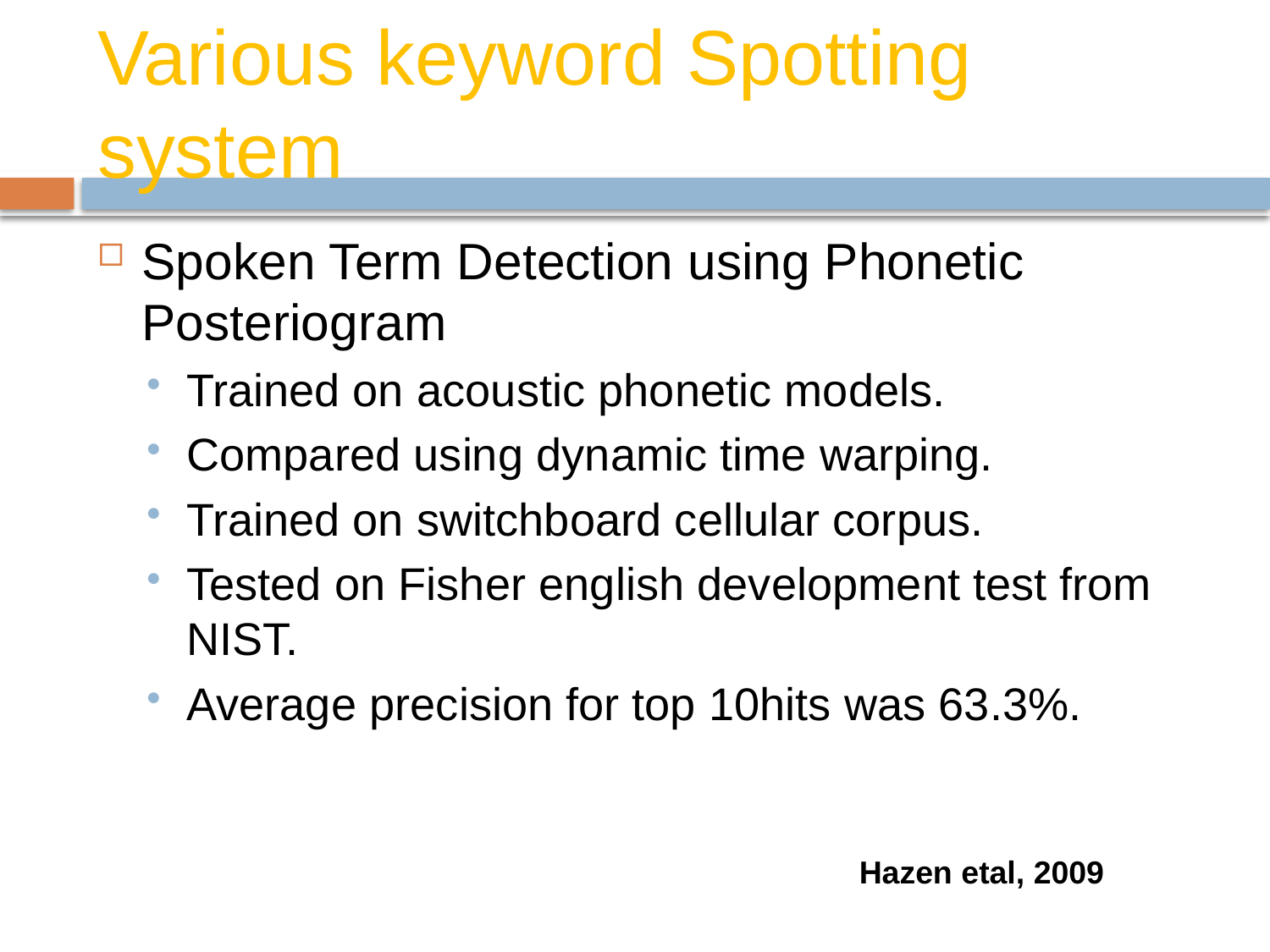

# Various keyword Spotting system
Spoken Term Detection using Phonetic Posteriogram
Trained on acoustic phonetic models.
Compared using dynamic time warping.
Trained on switchboard cellular corpus.
Tested on Fisher english development test from NIST.
Average precision for top 10hits was 63.3%.

Hazen etal, 2009